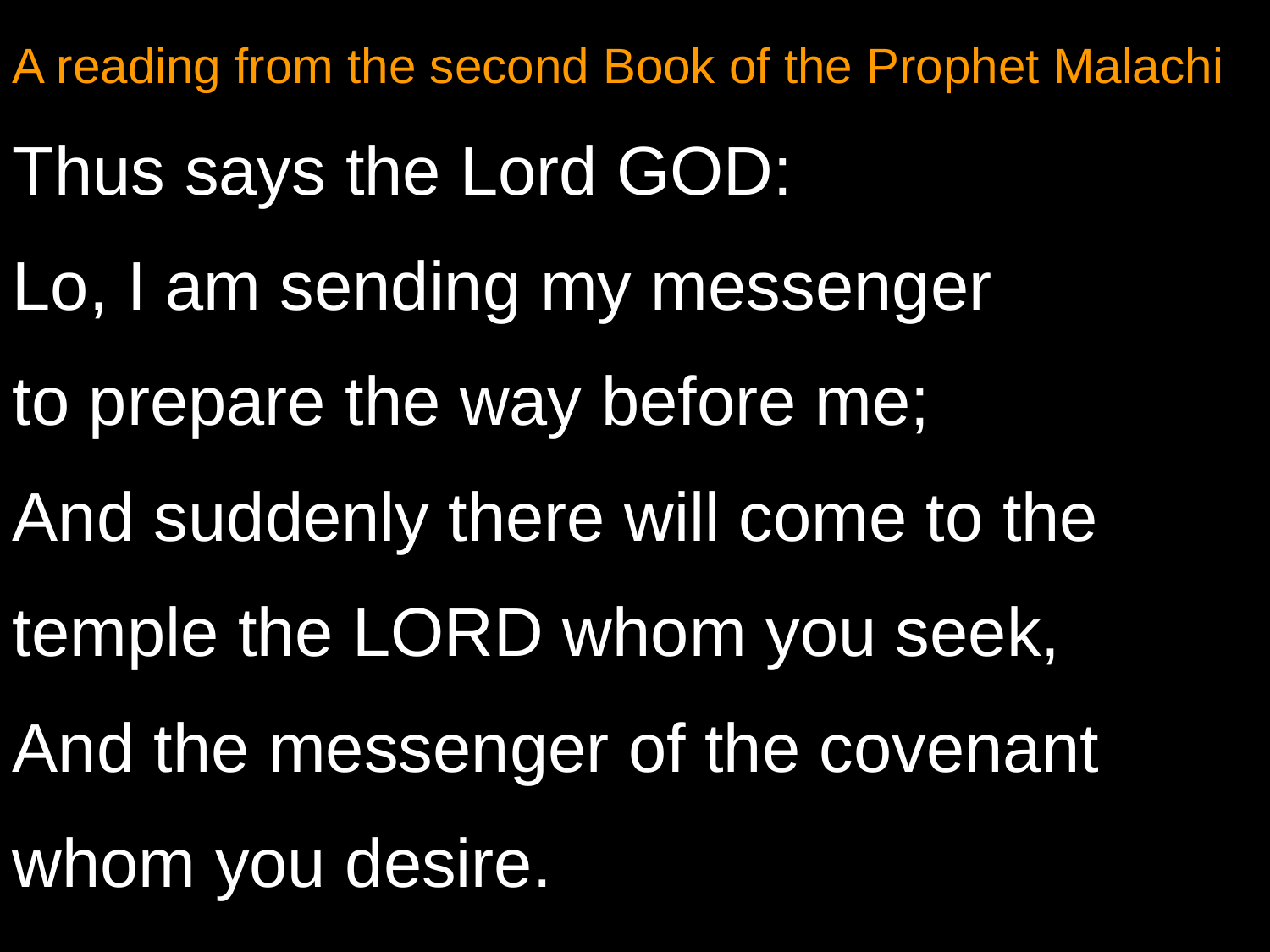

A reading from the second Book of the Prophet Malachi
Thus says the Lord GOD:
Lo, I am sending my messenger
to prepare the way before me;
And suddenly there will come to the temple the LORD whom you seek,
And the messenger of the covenant whom you desire.